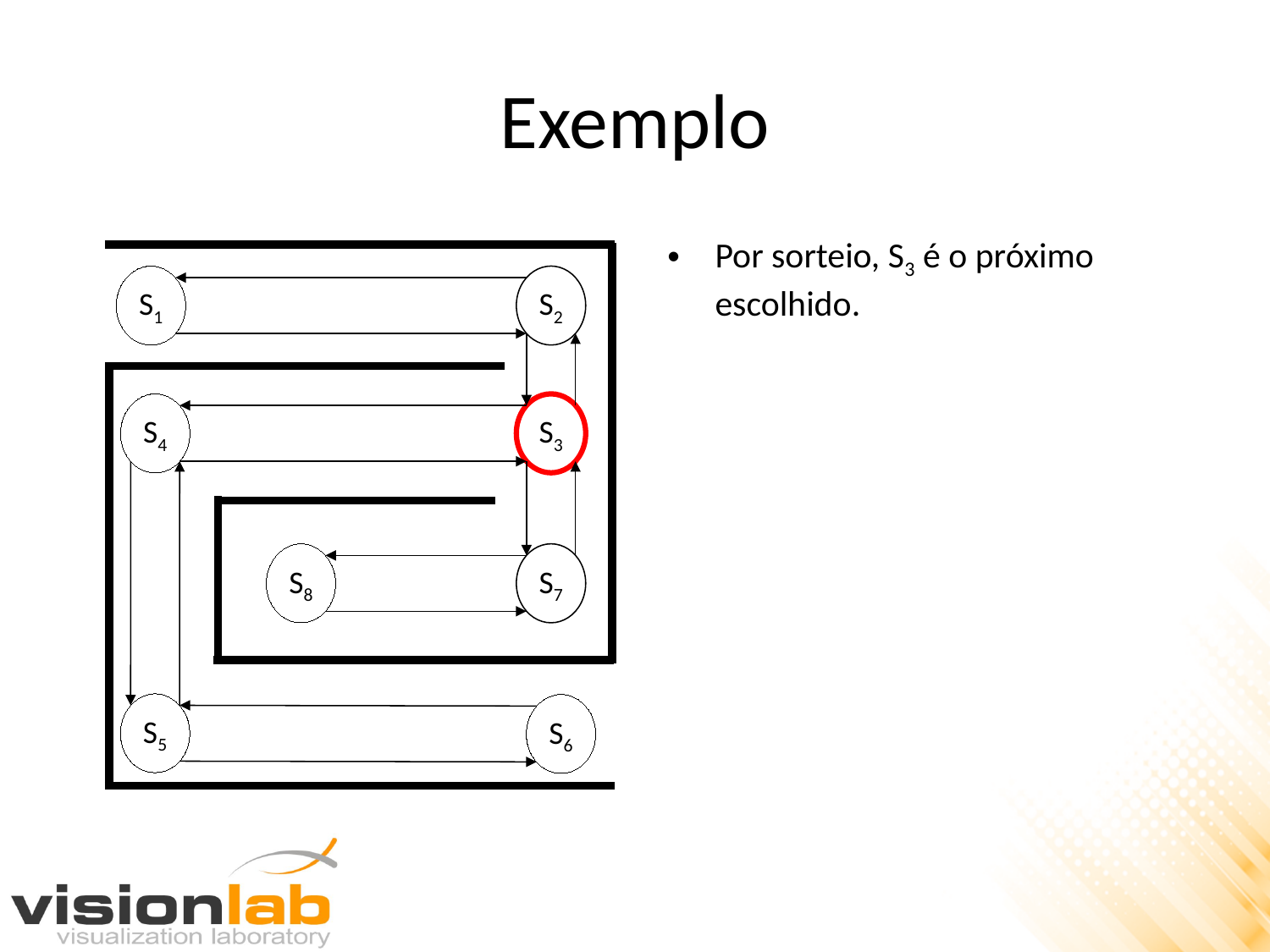

# Exemplo
Por sorteio, S3 é o próximo escolhido.
S1
S2
S4
S3
S8
S7
S5
S6